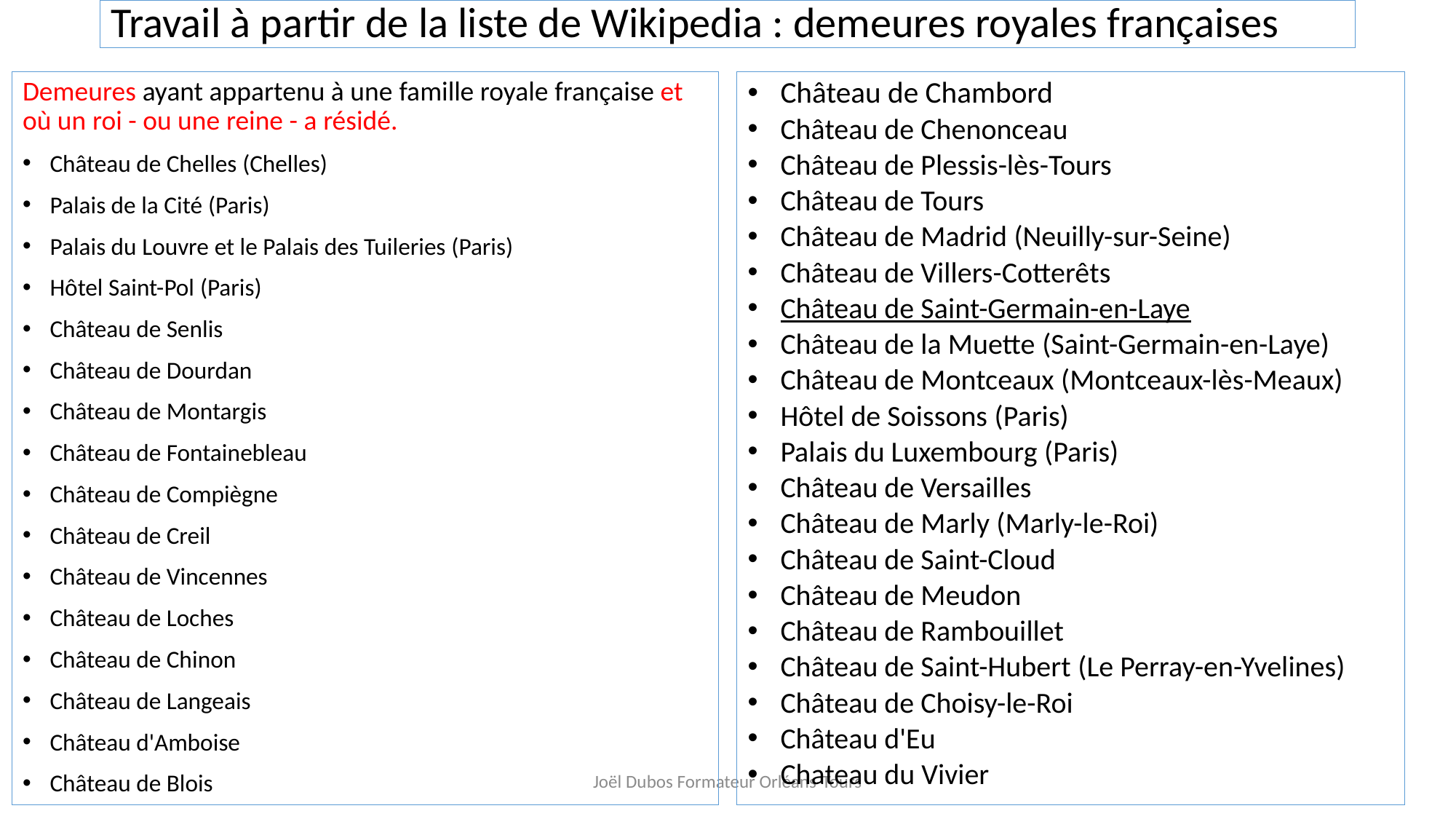

# Travail à partir de la liste de Wikipedia : demeures royales françaises
Demeures ayant appartenu à une famille royale française et où un roi - ou une reine - a résidé.
Château de Chelles (Chelles)
Palais de la Cité (Paris)
Palais du Louvre et le Palais des Tuileries (Paris)
Hôtel Saint-Pol (Paris)
Château de Senlis
Château de Dourdan
Château de Montargis
Château de Fontainebleau
Château de Compiègne
Château de Creil
Château de Vincennes
Château de Loches
Château de Chinon
Château de Langeais
Château d'Amboise
Château de Blois
Château de Chambord
Château de Chenonceau
Château de Plessis-lès-Tours
Château de Tours
Château de Madrid (Neuilly-sur-Seine)
Château de Villers-Cotterêts
Château de Saint-Germain-en-Laye
Château de la Muette (Saint-Germain-en-Laye)
Château de Montceaux (Montceaux-lès-Meaux)
Hôtel de Soissons (Paris)
Palais du Luxembourg (Paris)
Château de Versailles
Château de Marly (Marly-le-Roi)
Château de Saint-Cloud
Château de Meudon
Château de Rambouillet
Château de Saint-Hubert (Le Perray-en-Yvelines)
Château de Choisy-le-Roi
Château d'Eu
Chateau du Vivier

Joël Dubos Formateur Orléans-Tours